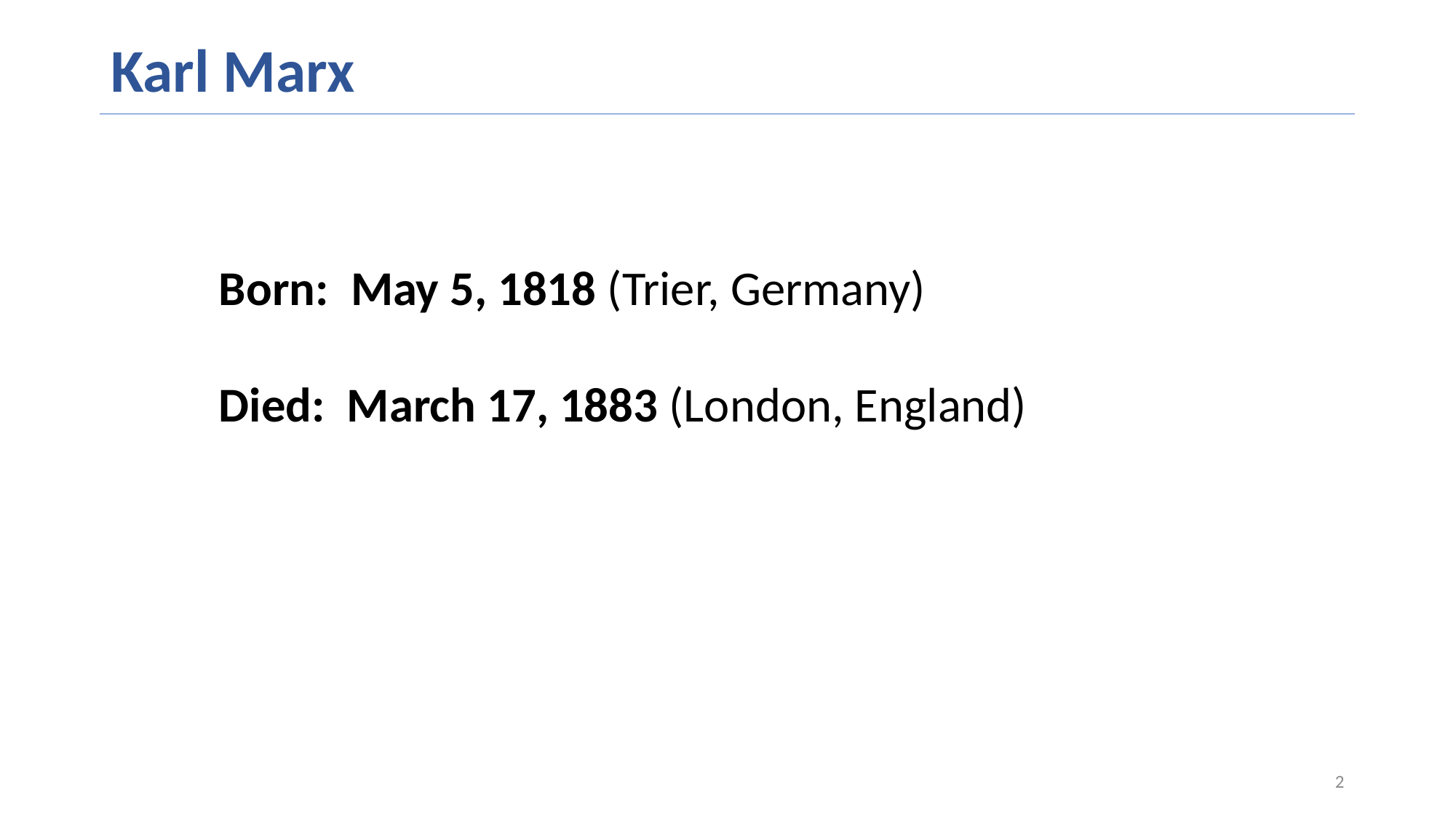

# Karl Marx
Born:  May 5, 1818 (Trier, Germany)

Died:  March 17, 1883 (London, England)
2